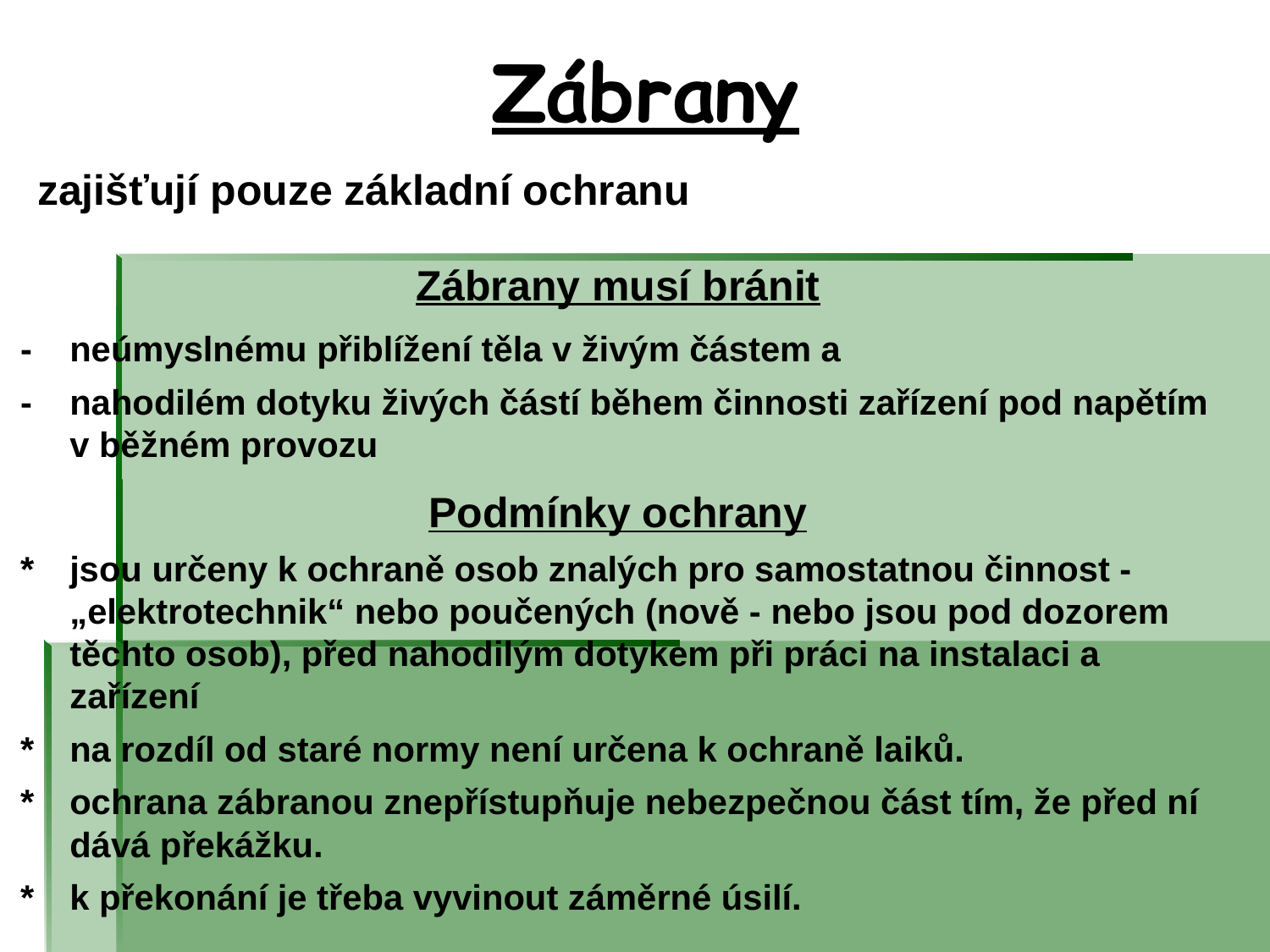

# Zábrany
zajišťují pouze základní ochranu
Zábrany musí bránit
-	neúmyslnému přiblížení těla v živým částem a
-	nahodilém dotyku živých částí během činnosti zařízení pod napětím v běžném provozu
Podmínky ochrany
*	jsou určeny k ochraně osob znalých pro samostatnou činnost - „elektrotechnik“ nebo poučených (nově - nebo jsou pod dozorem těchto osob), před nahodilým dotykem při práci na instalaci a zařízení
*	na rozdíl od staré normy není určena k ochraně laiků.
*	ochrana zábranou znepřístupňuje nebezpečnou část tím, že před ní dává překážku.
*	k překonání je třeba vyvinout záměrné úsilí.